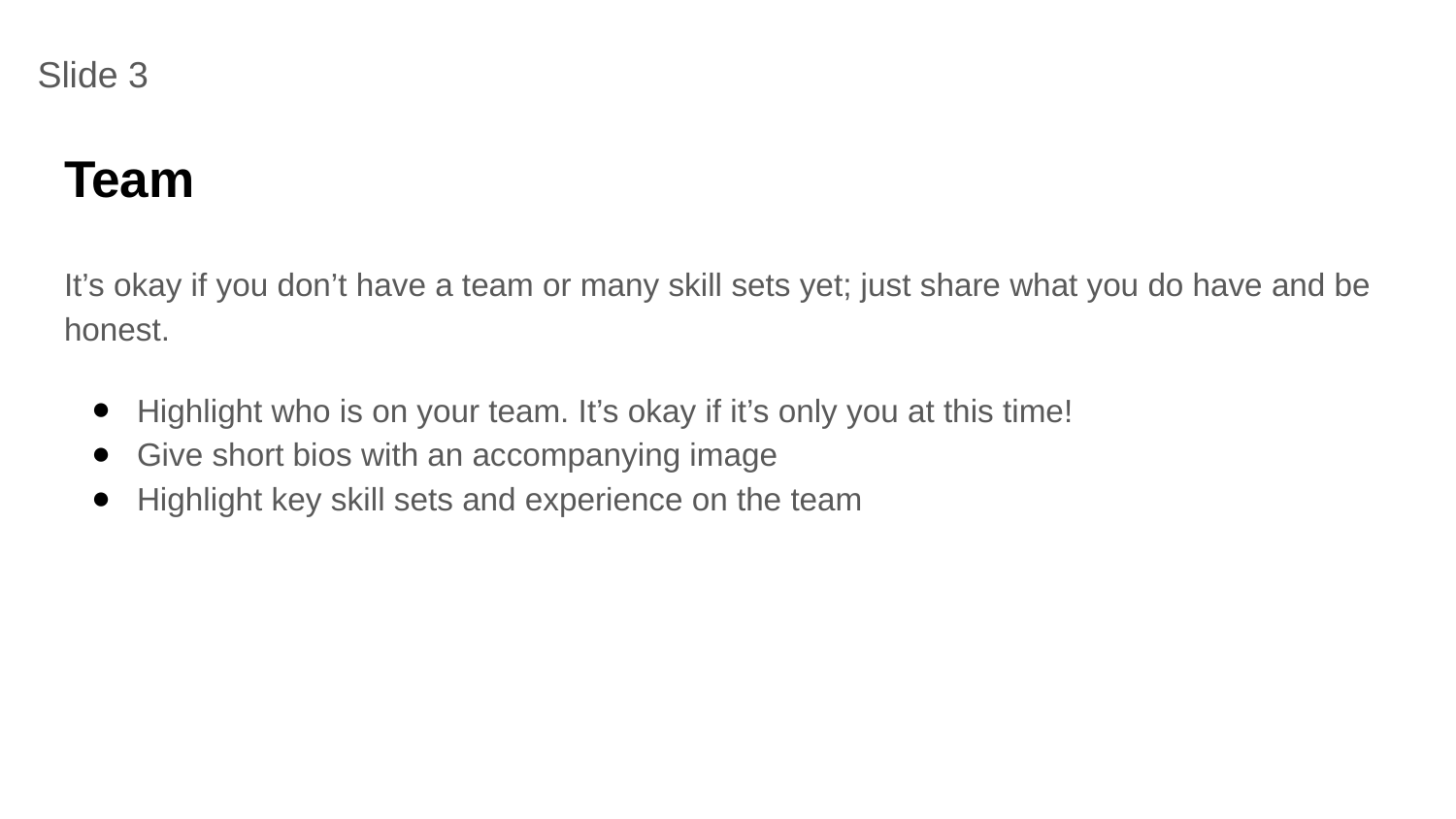

Slide 3
# Team
It’s okay if you don’t have a team or many skill sets yet; just share what you do have and be honest.
Highlight who is on your team. It’s okay if it’s only you at this time!
Give short bios with an accompanying image
Highlight key skill sets and experience on the team